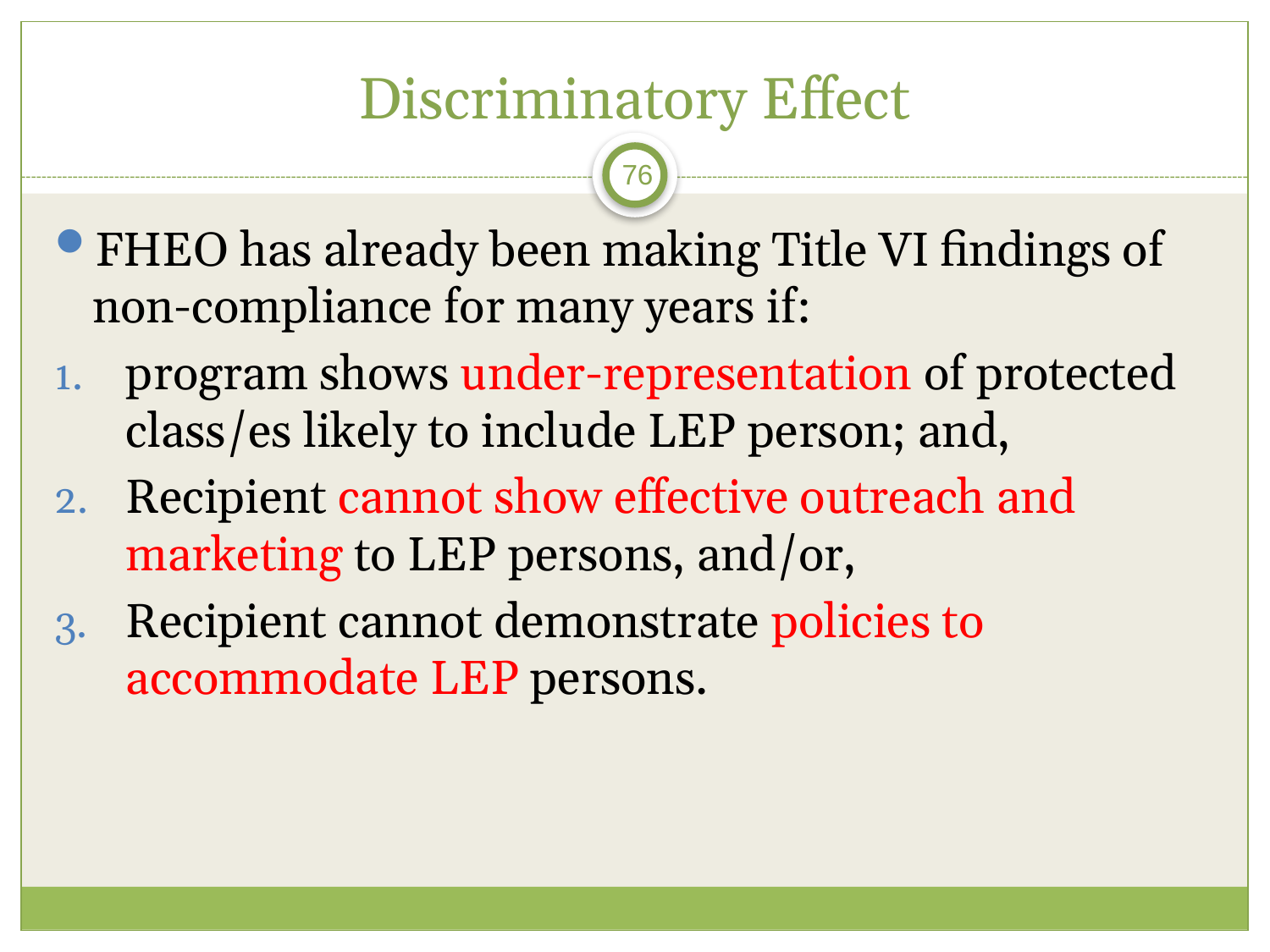

# Discriminatory Effect
76
FHEO has already been making Title VI findings of non-compliance for many years if:
program shows under-representation of protected class/es likely to include LEP person; and,
Recipient cannot show effective outreach and marketing to LEP persons, and/or,
Recipient cannot demonstrate policies to accommodate LEP persons.